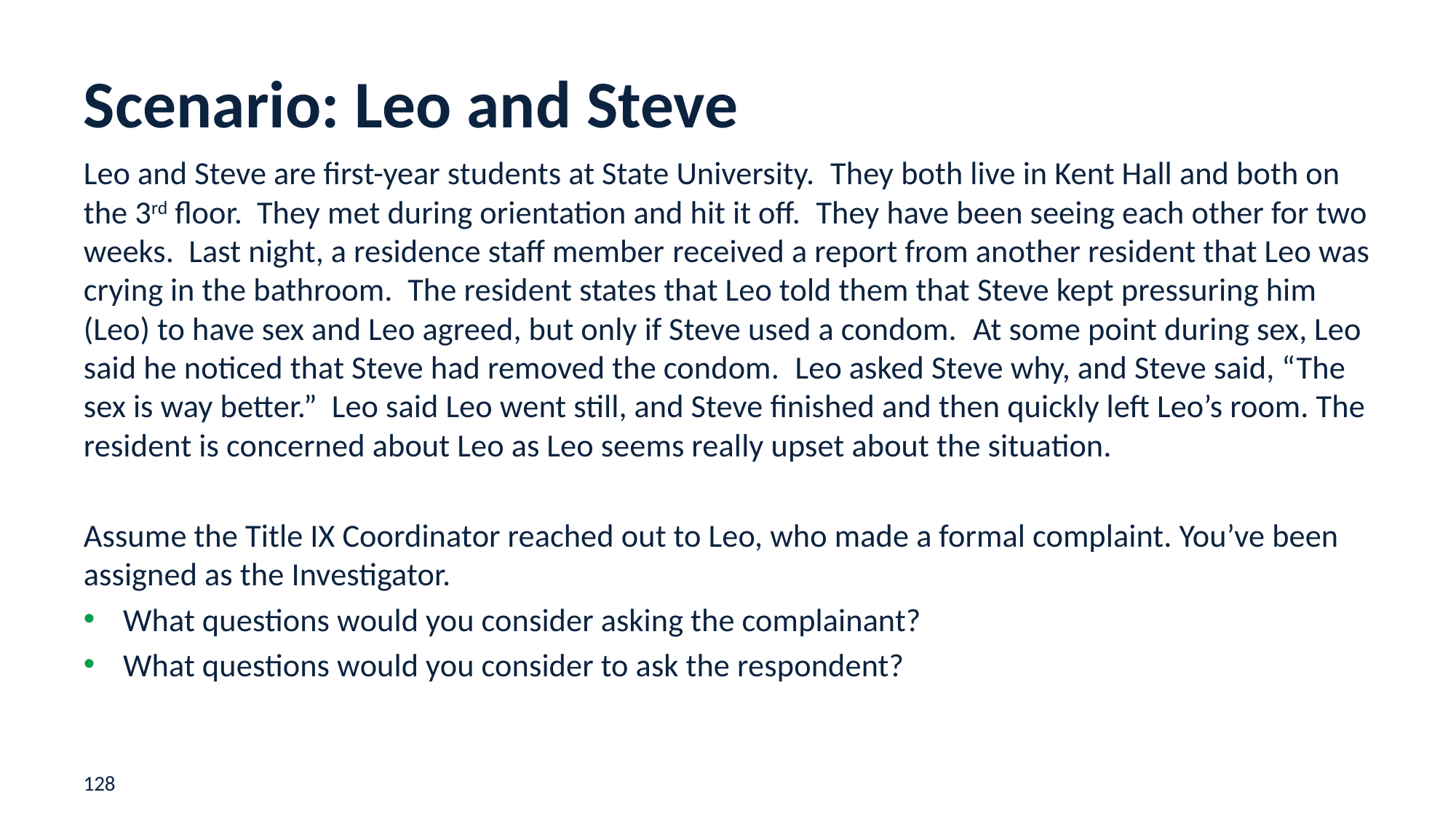

# Scenario: Leo and Steve
Leo and Steve are first-year students at State University.  They both live in Kent Hall and both on the 3rd floor.  They met during orientation and hit it off.  They have been seeing each other for two weeks.  Last night, a residence staff member received a report from another resident that Leo was crying in the bathroom.  The resident states that Leo told them that Steve kept pressuring him (Leo) to have sex and Leo agreed, but only if Steve used a condom.  At some point during sex, Leo said he noticed that Steve had removed the condom.  Leo asked Steve why, and Steve said, “The sex is way better.”  Leo said Leo went still, and Steve finished and then quickly left Leo’s room. The resident is concerned about Leo as Leo seems really upset about the situation.

Assume the Title IX Coordinator reached out to Leo, who made a formal complaint. You’ve been assigned as the Investigator.
What questions would you consider asking the complainant?
What questions would you consider to ask the respondent?